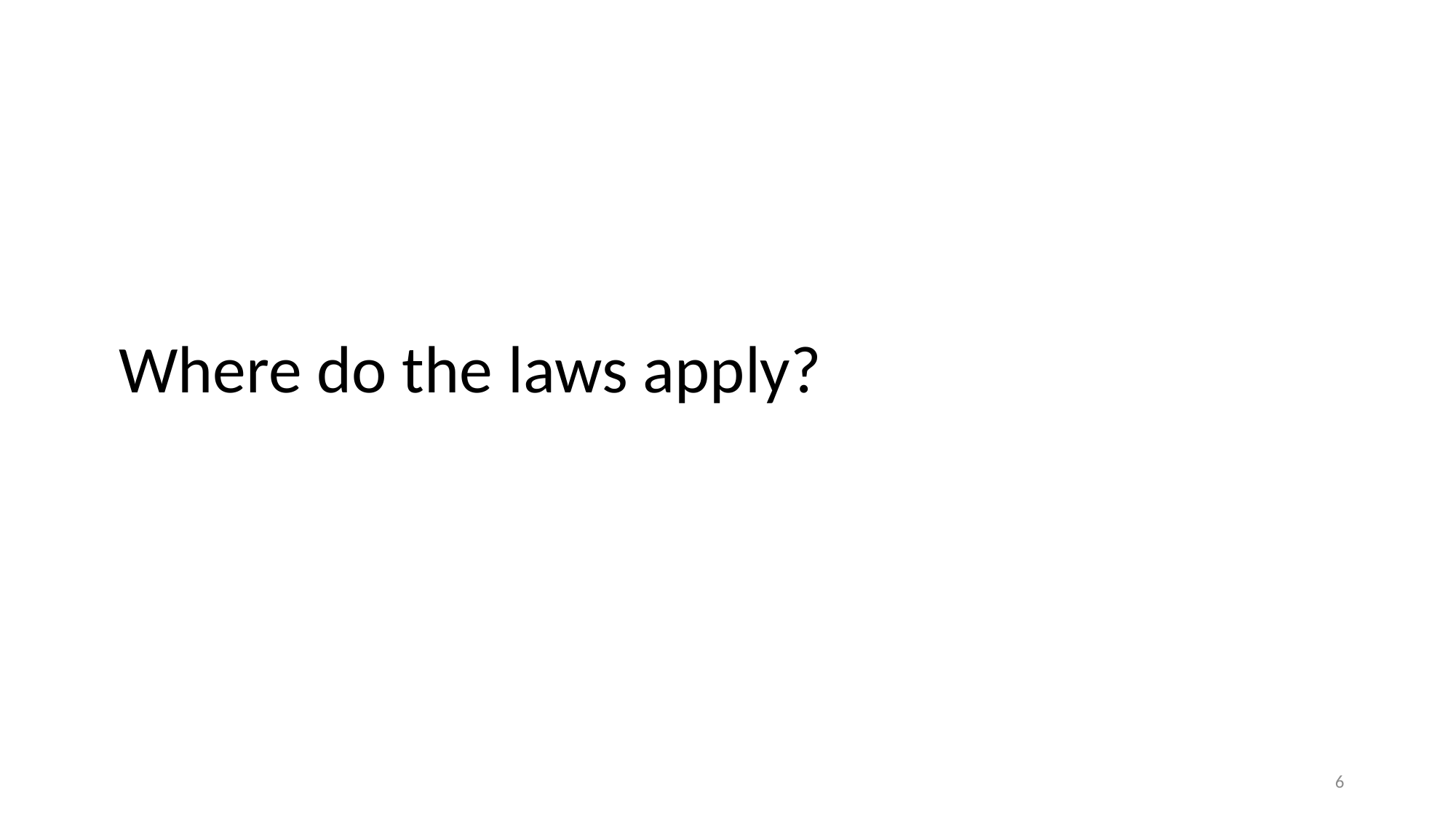

# Where do the laws apply?
6